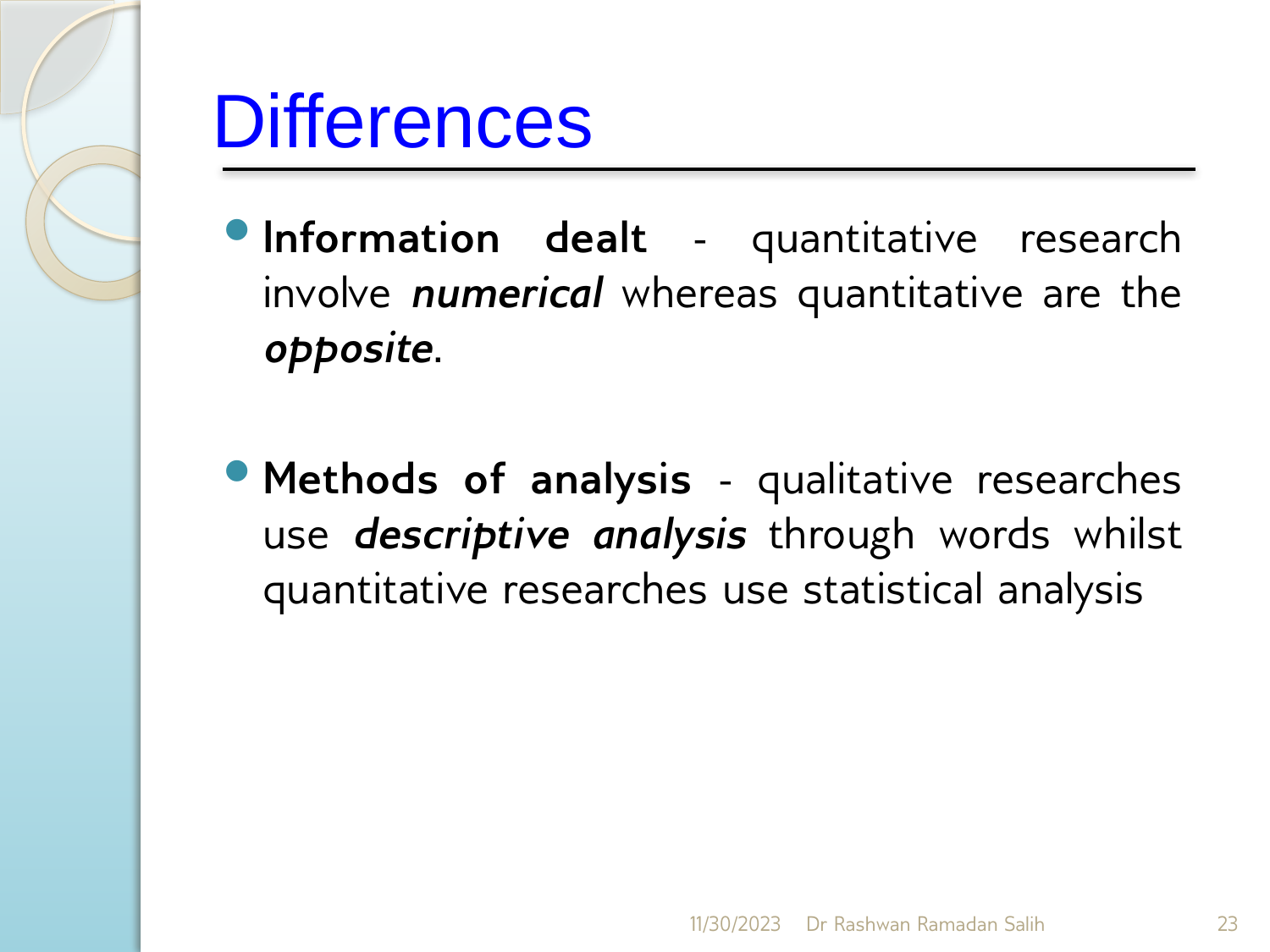

# Differences
Information dealt - quantitative research involve numerical whereas quantitative are the opposite.

Methods of analysis - qualitative researches use descriptive analysis through words whilst quantitative researches use statistical analysis
11/30/2023
Dr Rashwan Ramadan Salih
23